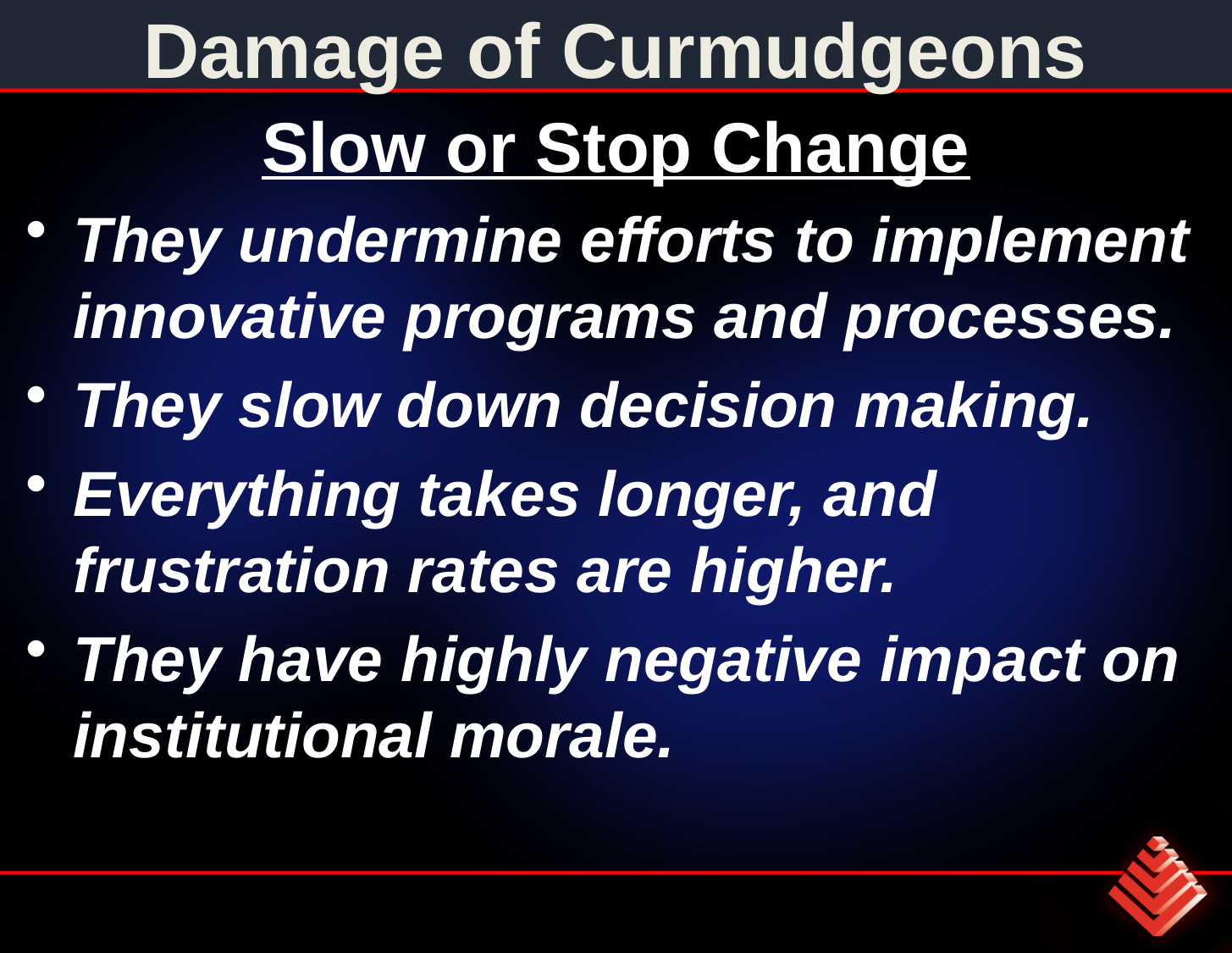

# Damage of Curmudgeons
Slow or Stop Change
They undermine efforts to implement innovative programs and processes.
They slow down decision making.
Everything takes longer, and frustration rates are higher.
They have highly negative impact on institutional morale.